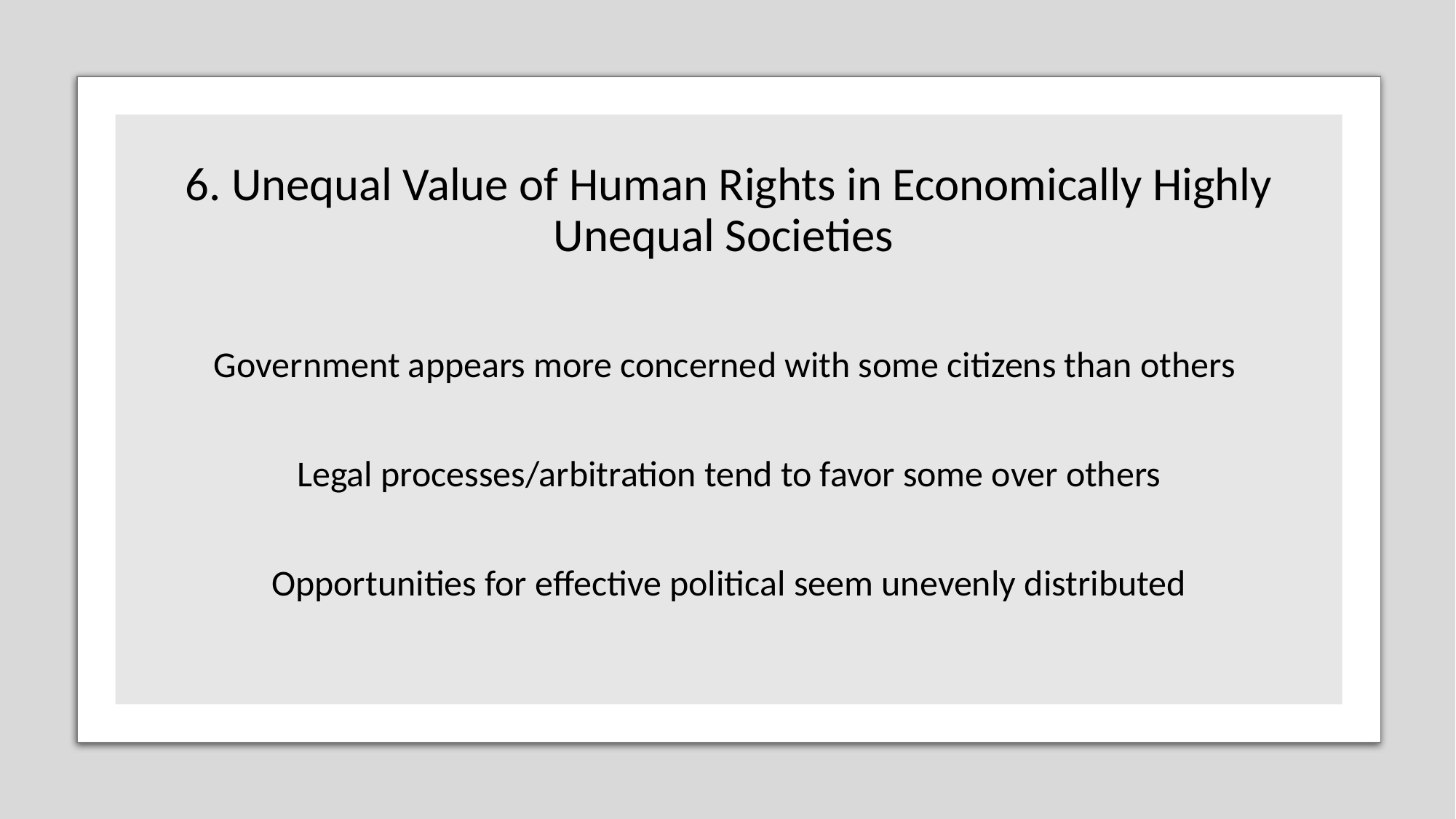

# 6. Unequal Value of Human Rights in Economically Highly Unequal Societies
Government appears more concerned with some citizens than others

Legal processes/arbitration tend to favor some over others

Opportunities for effective political seem unevenly distributed